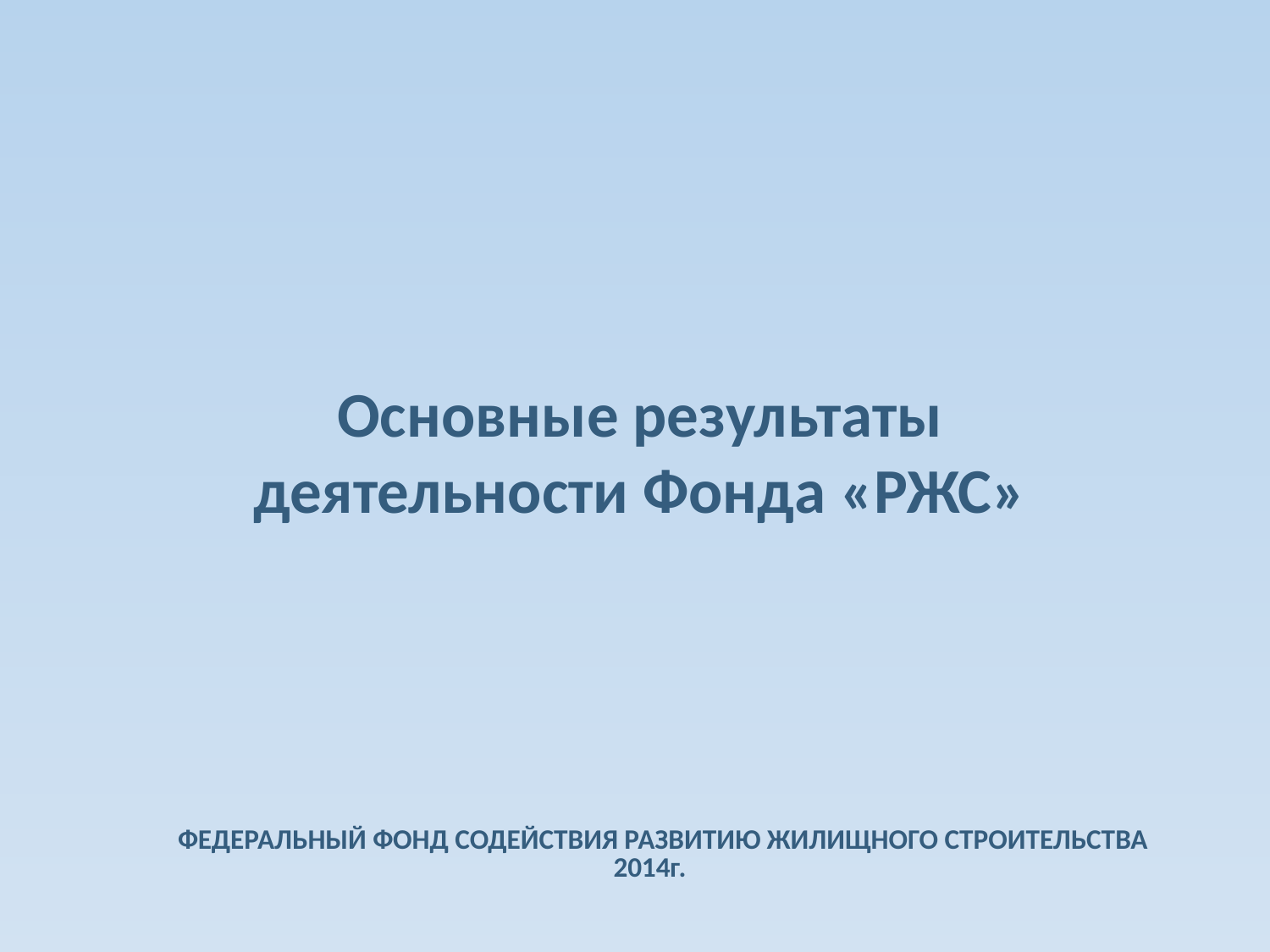

Основные результаты деятельности Фонда «РЖС»

ФЕДЕРАЛЬНЫЙ ФОНД СОДЕЙСТВИЯ РАЗВИТИЮ ЖИЛИЩНОГО СТРОИТЕЛЬСТВА
2014г.